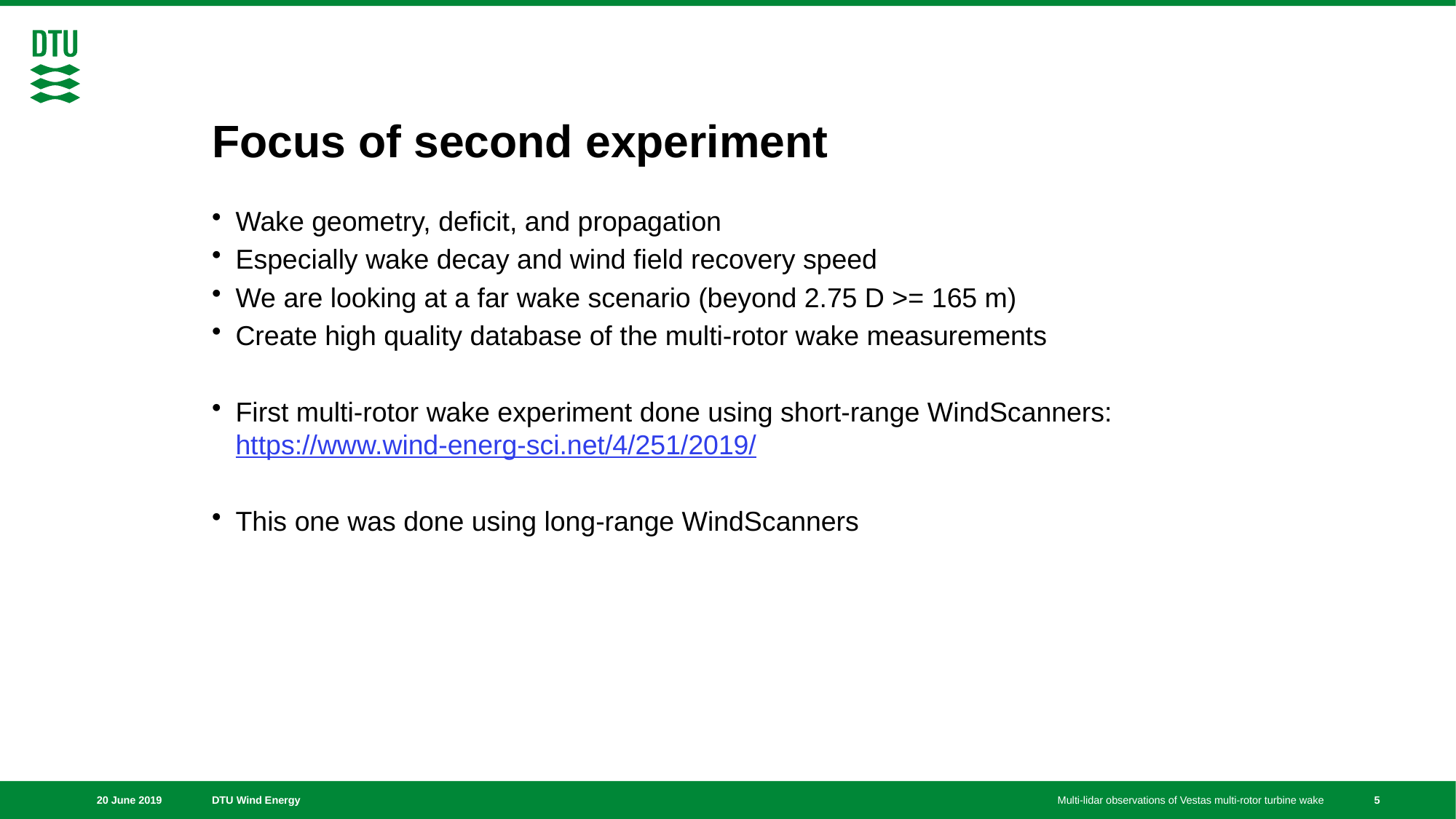

# Focus of second experiment
Wake geometry, deficit, and propagation
Especially wake decay and wind field recovery speed
We are looking at a far wake scenario (beyond 2.75 D >= 165 m)
Create high quality database of the multi-rotor wake measurements

First multi-rotor wake experiment done using short-range WindScanners:
https://www.wind-energ-sci.net/4/251/2019/

This one was done using long-range WindScanners
5